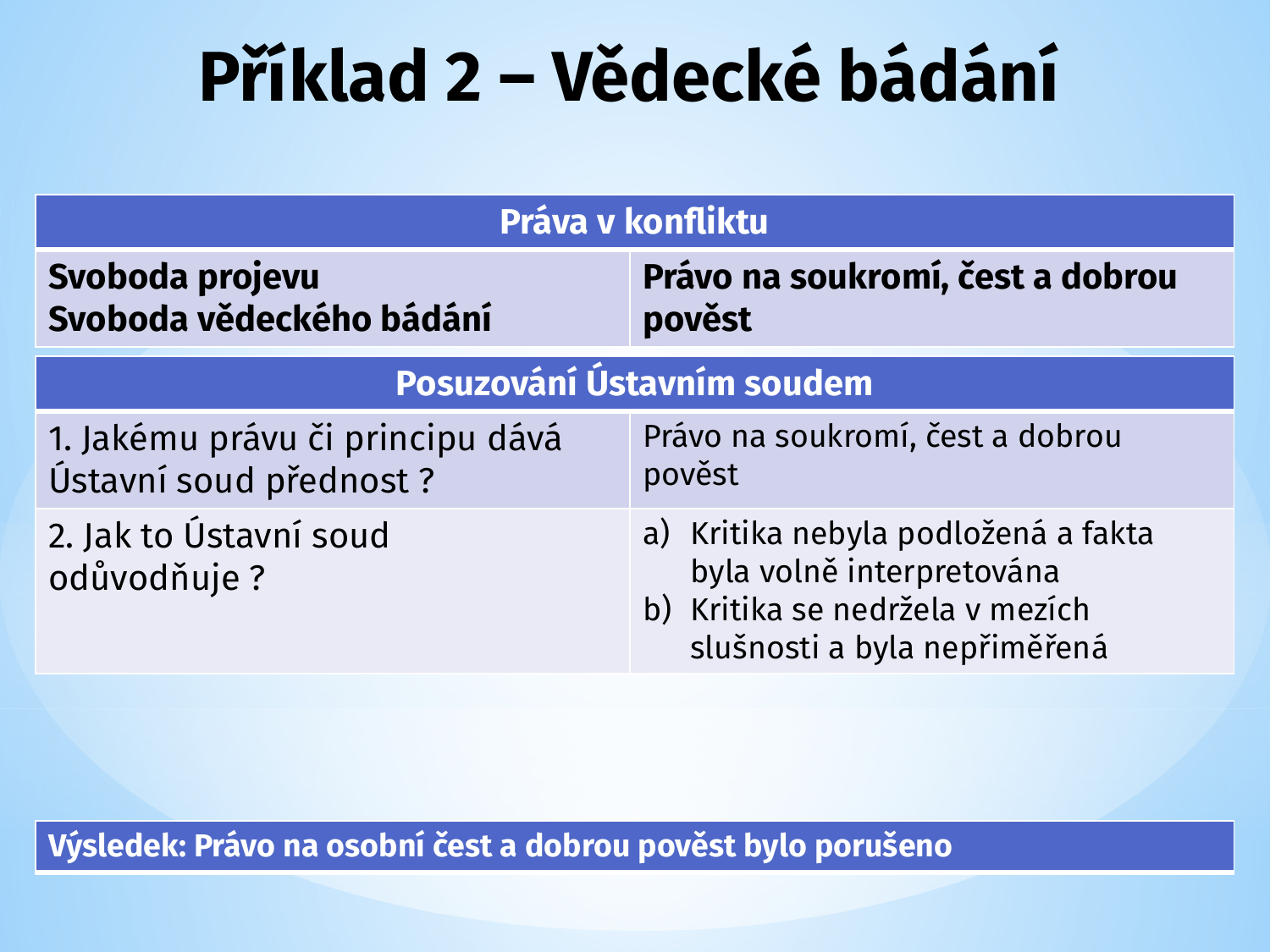

# Příklad 2 – Vědecké bádání

| Práva v konfliktu |  |
| --- | --- |
| Svoboda projevu Svoboda vědeckého bádání | Právo na soukromí, čest a dobrou pověst |
| Posuzování Ústavním soudem |  |
| --- | --- |
| 1. Jakému právu či principu dává Ústavní soud přednost ? | Právo na soukromí, čest a dobrou pověst |
| 2. Jak to Ústavní soud odůvodňuje ? | Kritika nebyla podložená a fakta byla volně interpretována Kritika se nedržela v mezích slušnosti a byla nepřiměřená |
| Výsledek: Právo na osobní čest a dobrou pověst bylo porušeno |
| --- |